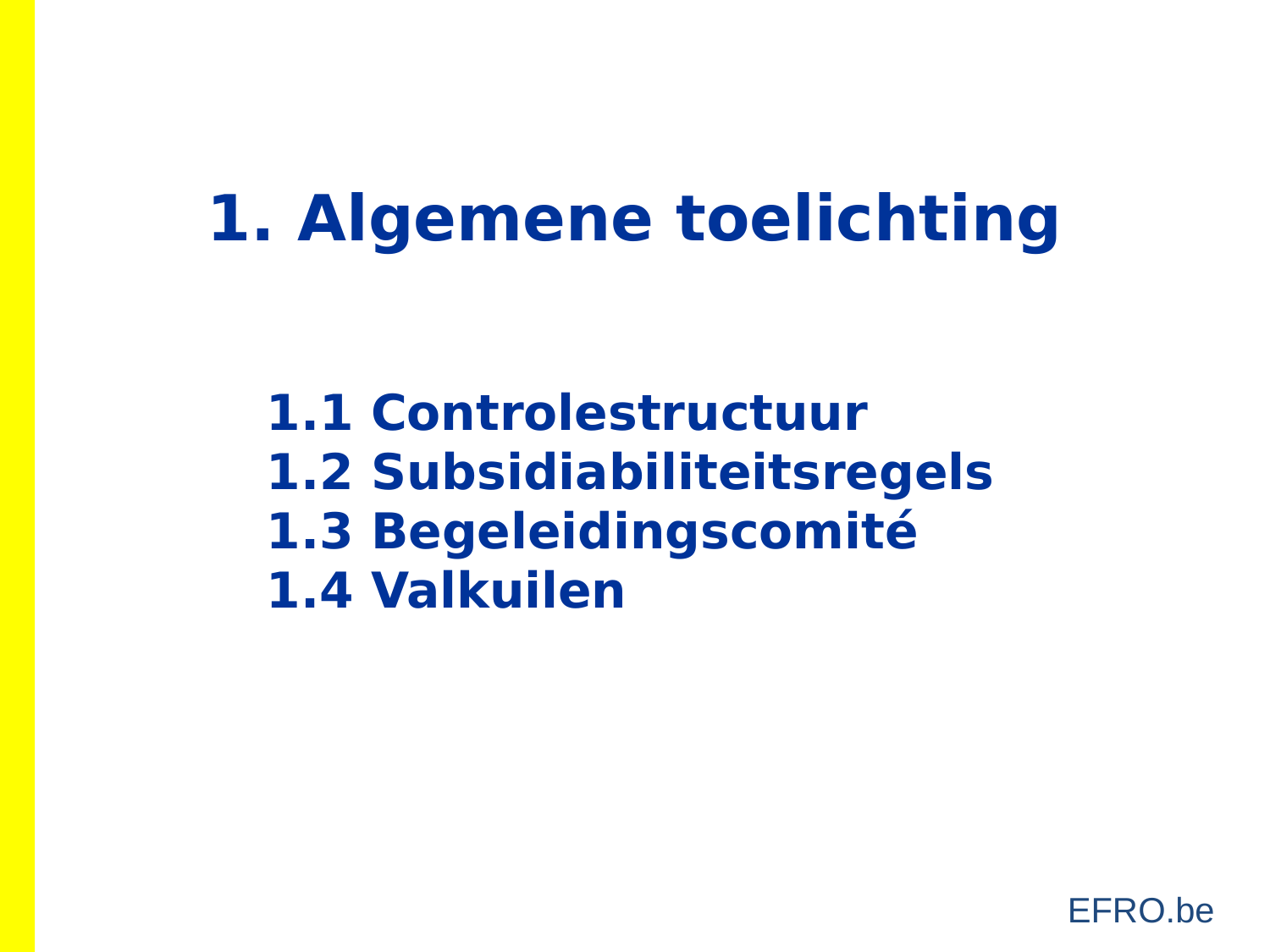

1. Algemene toelichting

1.1 Controlestructuur
1.2 Subsidiabiliteitsregels
1.3 Begeleidingscomité
1.4 Valkuilen